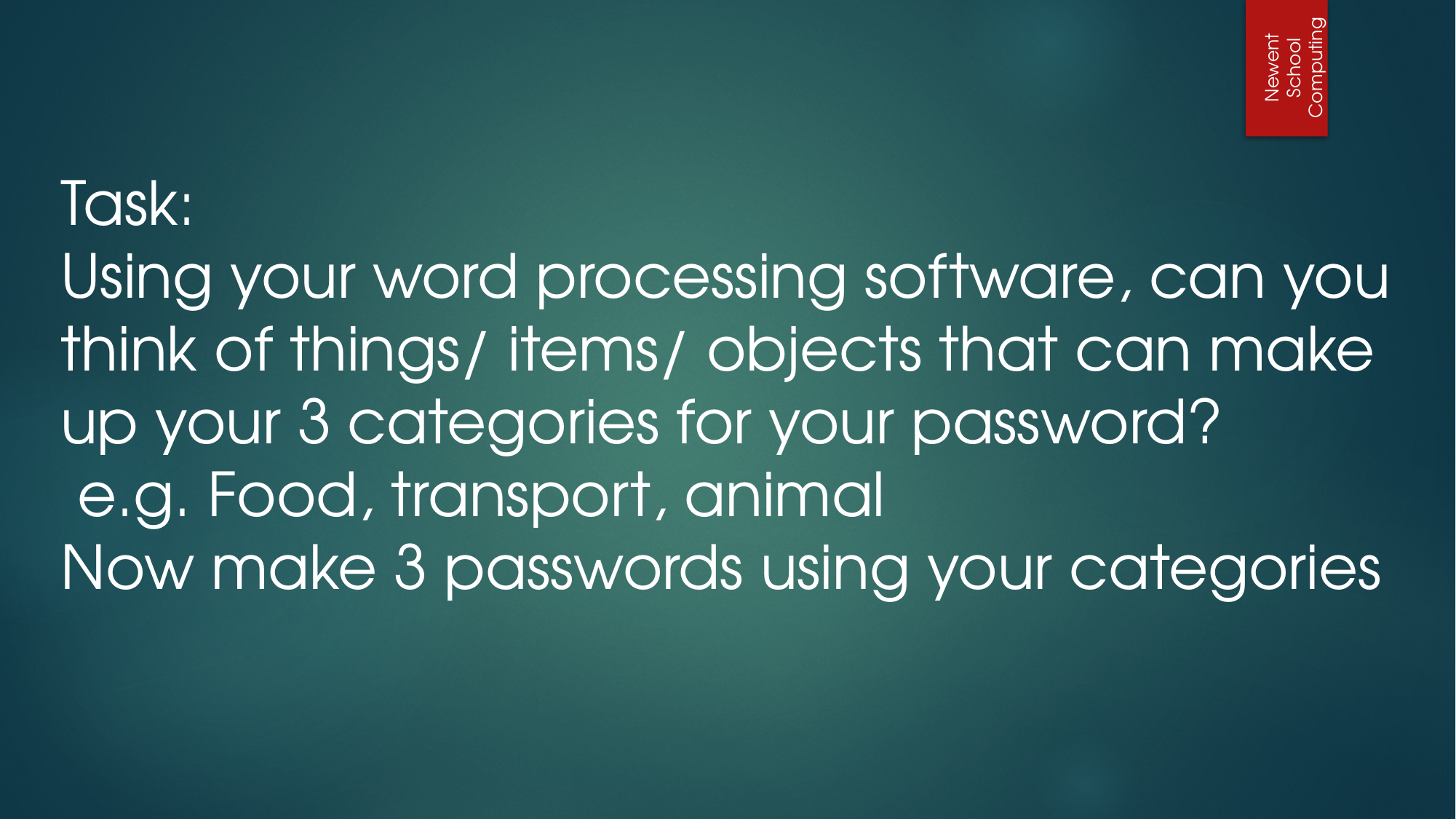

Newent School Computing
Task:
Using your word processing software, can you think of things/ items/ objects that can make up your 3 categories for your password?
 e.g. Food, transport, animal
Now make 3 passwords using your categories